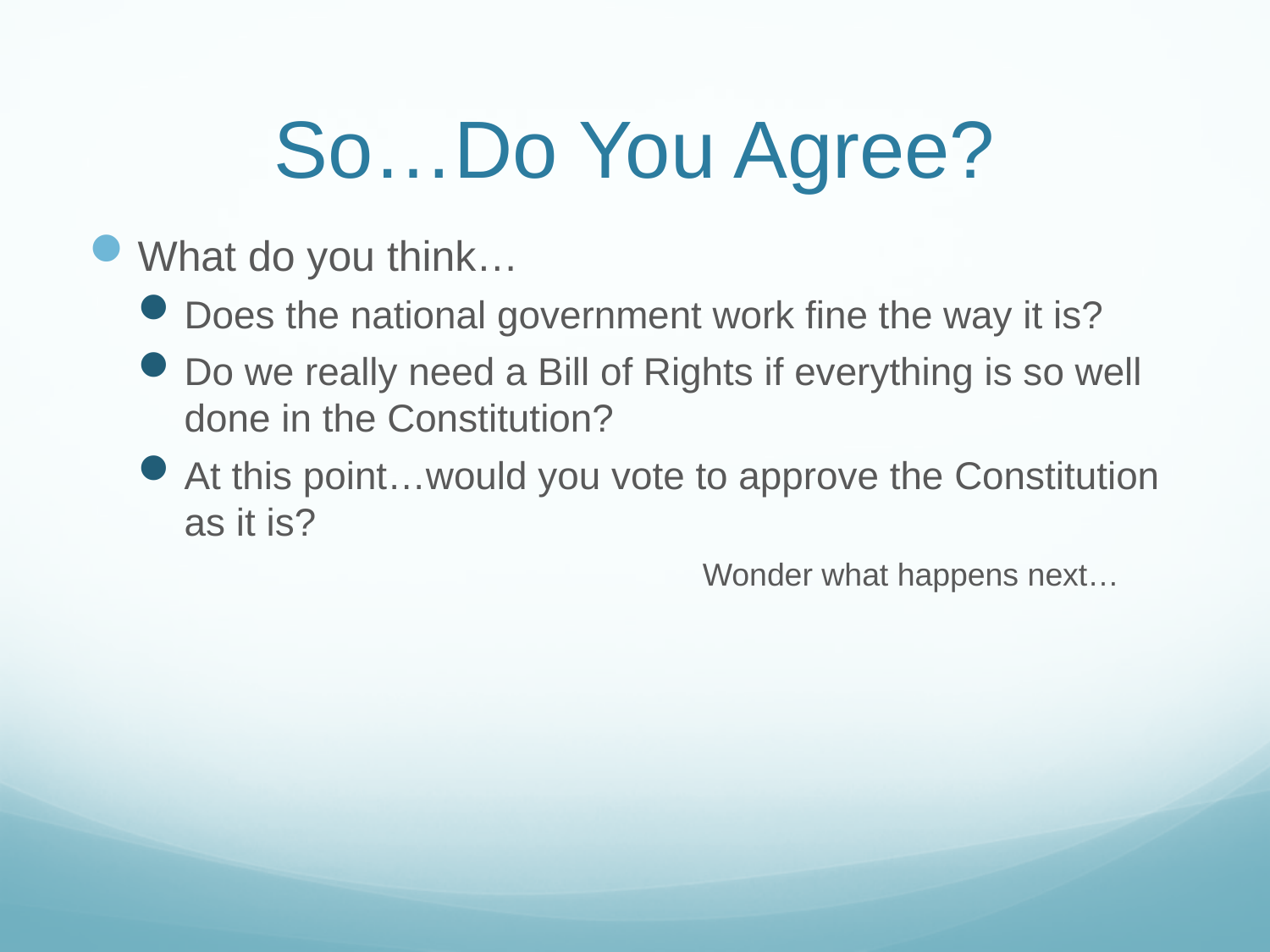

# So…Do You Agree?
What do you think…
Does the national government work fine the way it is?
Do we really need a Bill of Rights if everything is so well done in the Constitution?
At this point…would you vote to approve the Constitution as it is?
	     	       		  Wonder what happens next…